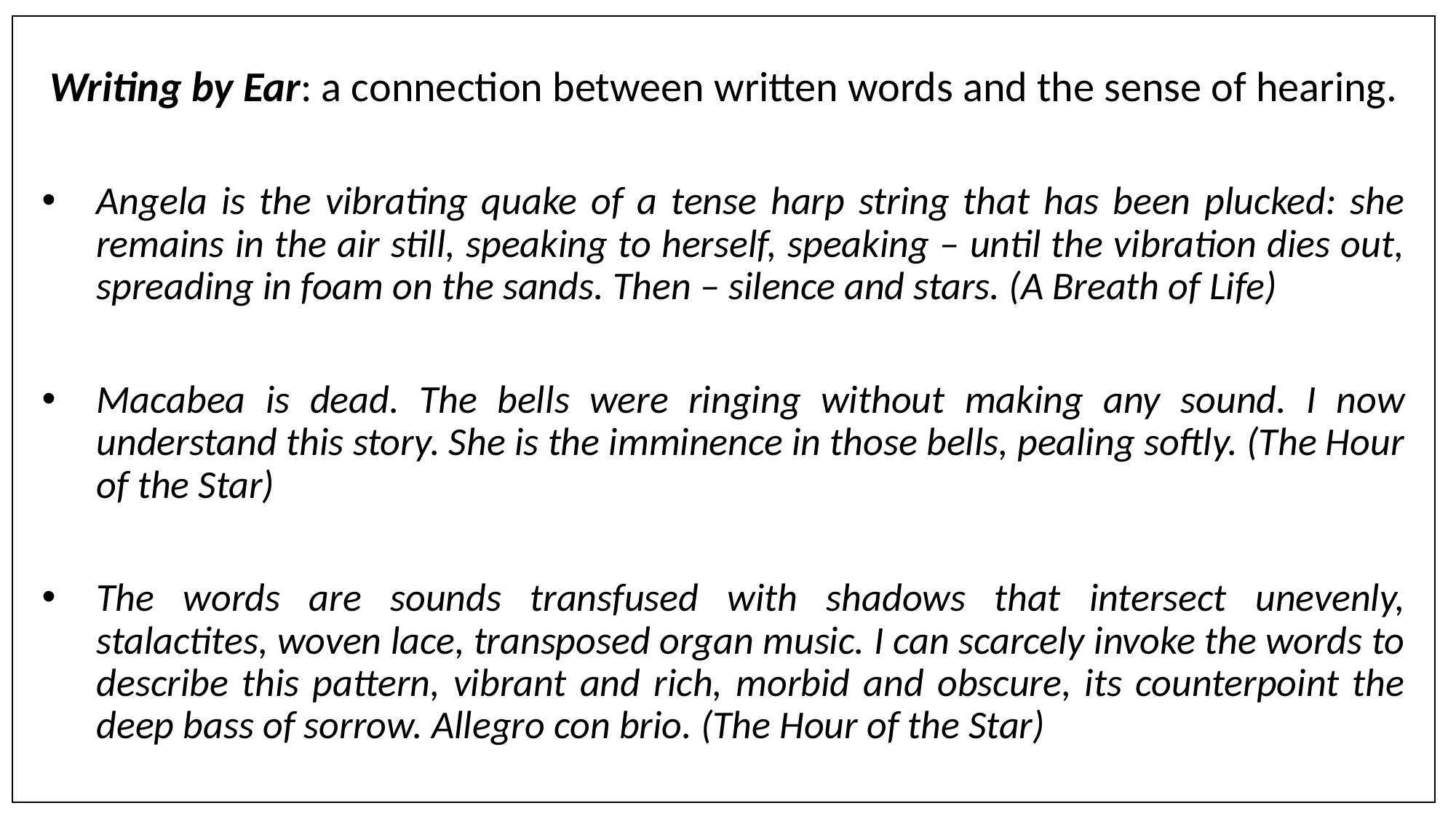

Writing by Ear: a connection between written words and the sense of hearing.
Angela is the vibrating quake of a tense harp string that has been plucked: she remains in the air still, speaking to herself, speaking – until the vibration dies out, spreading in foam on the sands. Then – silence and stars. (A Breath of Life)

Macabea is dead. The bells were ringing without making any sound. I now understand this story. She is the imminence in those bells, pealing softly. (The Hour of the Star)

The words are sounds transfused with shadows that intersect unevenly, stalactites, woven lace, transposed organ music. I can scarcely invoke the words to describe this pattern, vibrant and rich, morbid and obscure, its counterpoint the deep bass of sorrow. Allegro con brio. (The Hour of the Star)